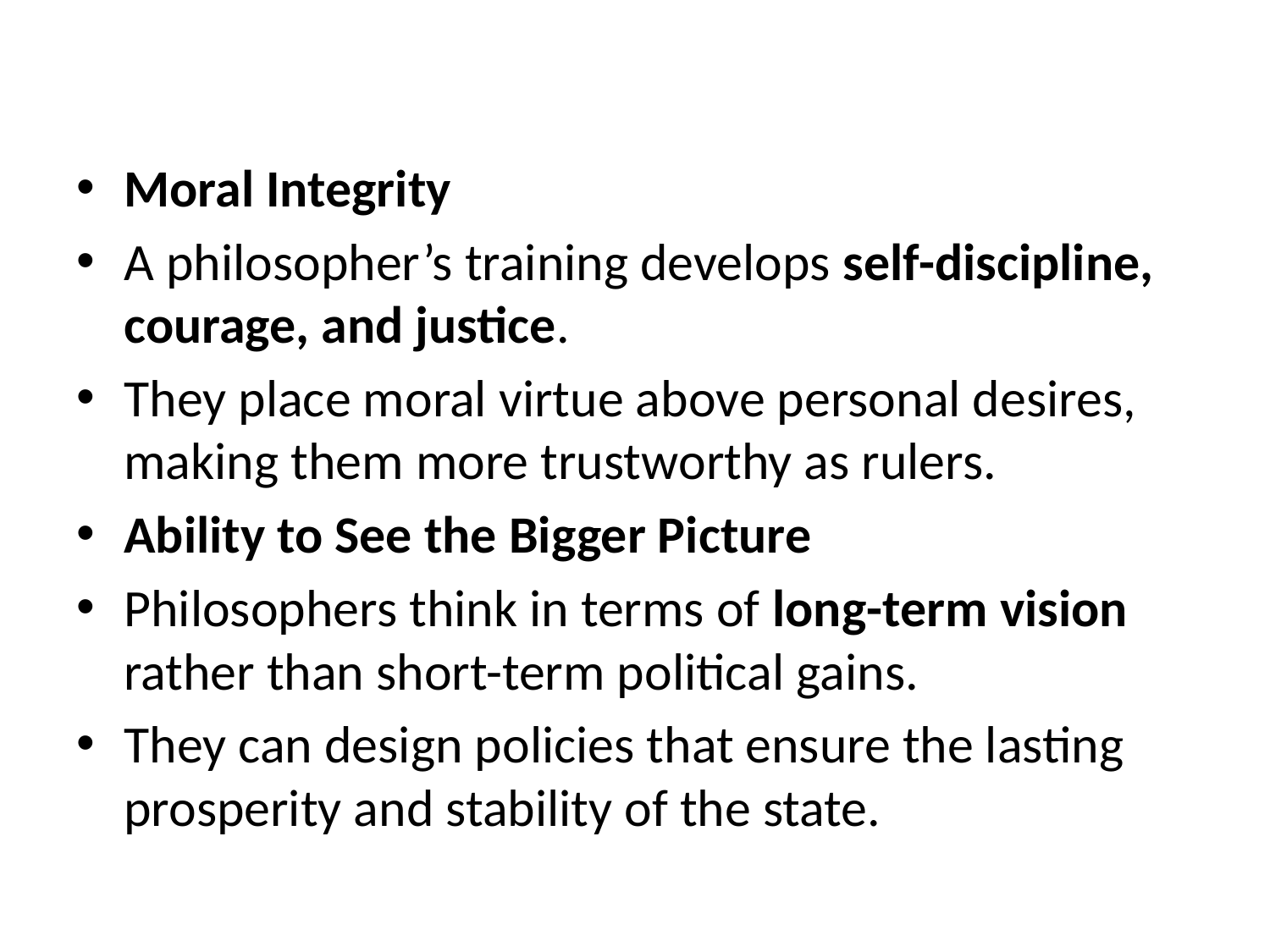

#
Moral Integrity
A philosopher’s training develops self-discipline, courage, and justice.
They place moral virtue above personal desires, making them more trustworthy as rulers.
Ability to See the Bigger Picture
Philosophers think in terms of long-term vision rather than short-term political gains.
They can design policies that ensure the lasting prosperity and stability of the state.